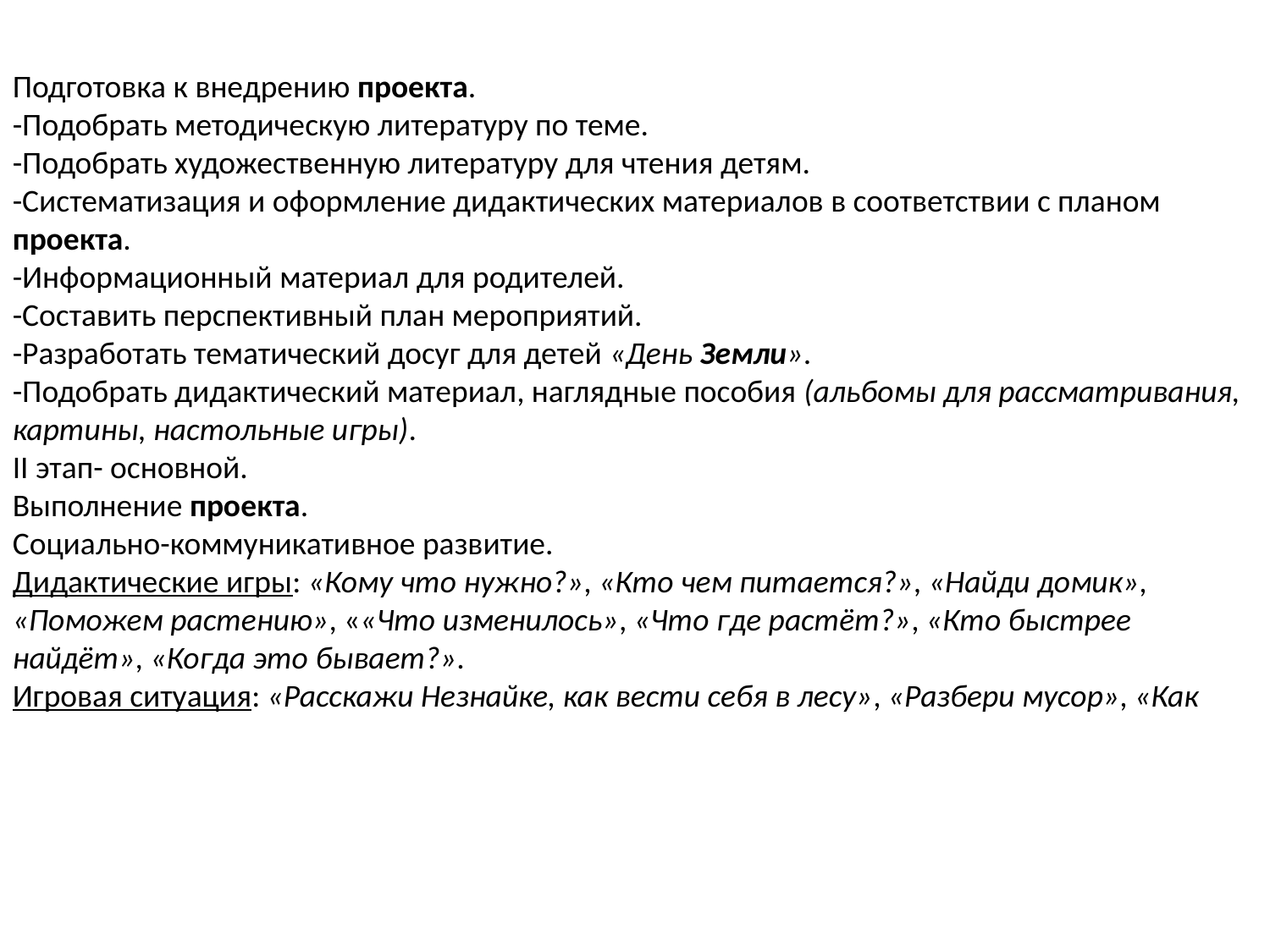

Подготовка к внедрению проекта.
-Подобрать методическую литературу по теме.
-Подобрать художественную литературу для чтения детям.
-Систематизация и оформление дидактических материалов в соответствии с планом проекта.
-Информационный материал для родителей.
-Составить перспективный план мероприятий.
-Разработать тематический досуг для детей «День Земли».
-Подобрать дидактический материал, наглядные пособия (альбомы для рассматривания, картины, настольные игры).
II этап- основной.
Выполнение проекта.
Социально-коммуникативное развитие.
Дидактические игры: «Кому что нужно?», «Кто чем питается?», «Найди домик», «Поможем растению», ««Что изменилось», «Что где растёт?», «Кто быстрее найдёт», «Когда это бывает?».
Игровая ситуация: «Расскажи Незнайке, как вести себя в лесу», «Разбери мусор», «Как